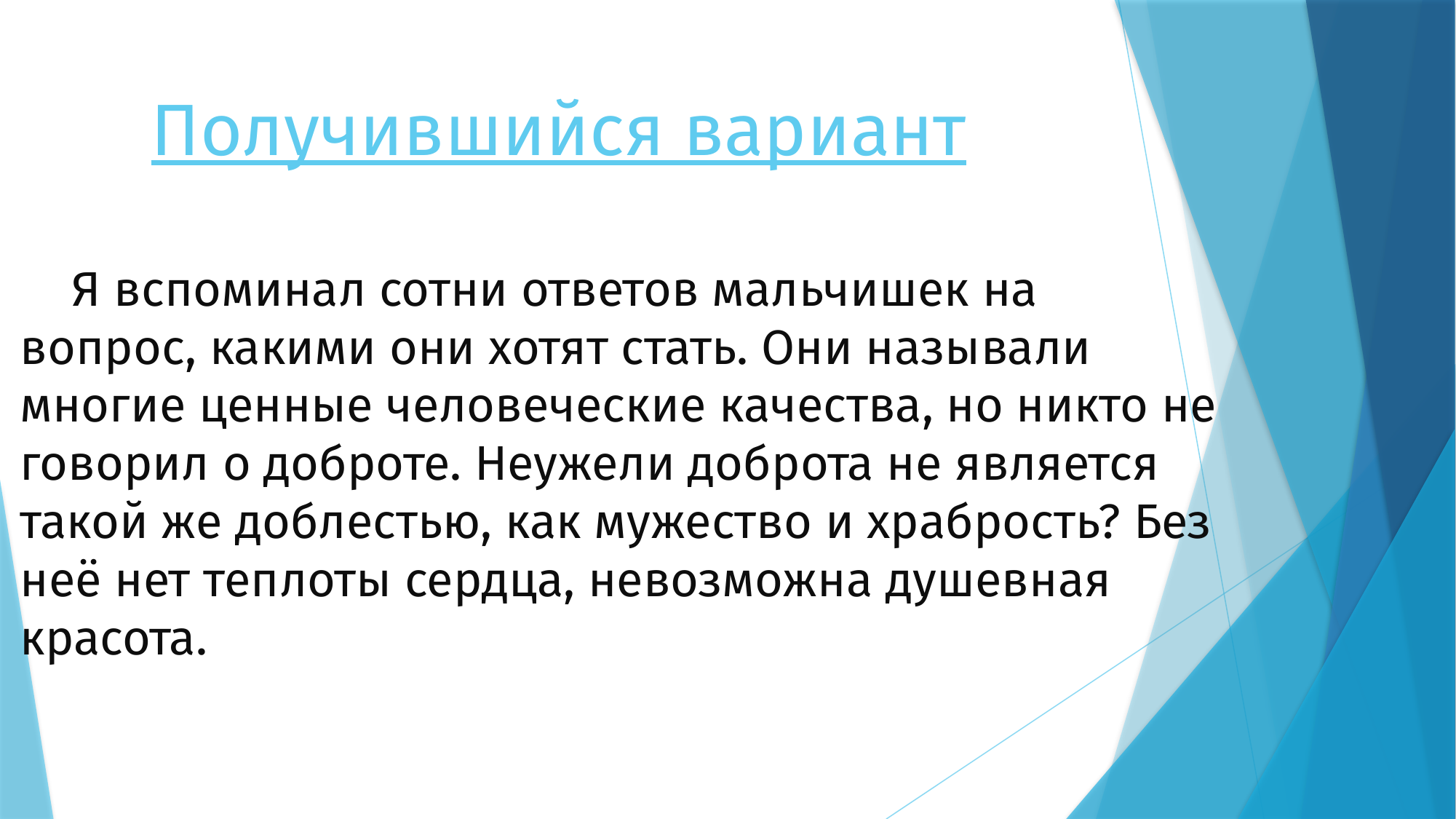

Получившийся вариант

    Я вспоминал сотни ответов мальчишек на вопрос, какими они хотят стать. Они называли многие ценные человеческие качества, но никто не говорил о доброте. Неужели доброта не является такой же доблестью, как мужество и храбрость? Без неё нет теплоты сердца, невозможна душевная красота.